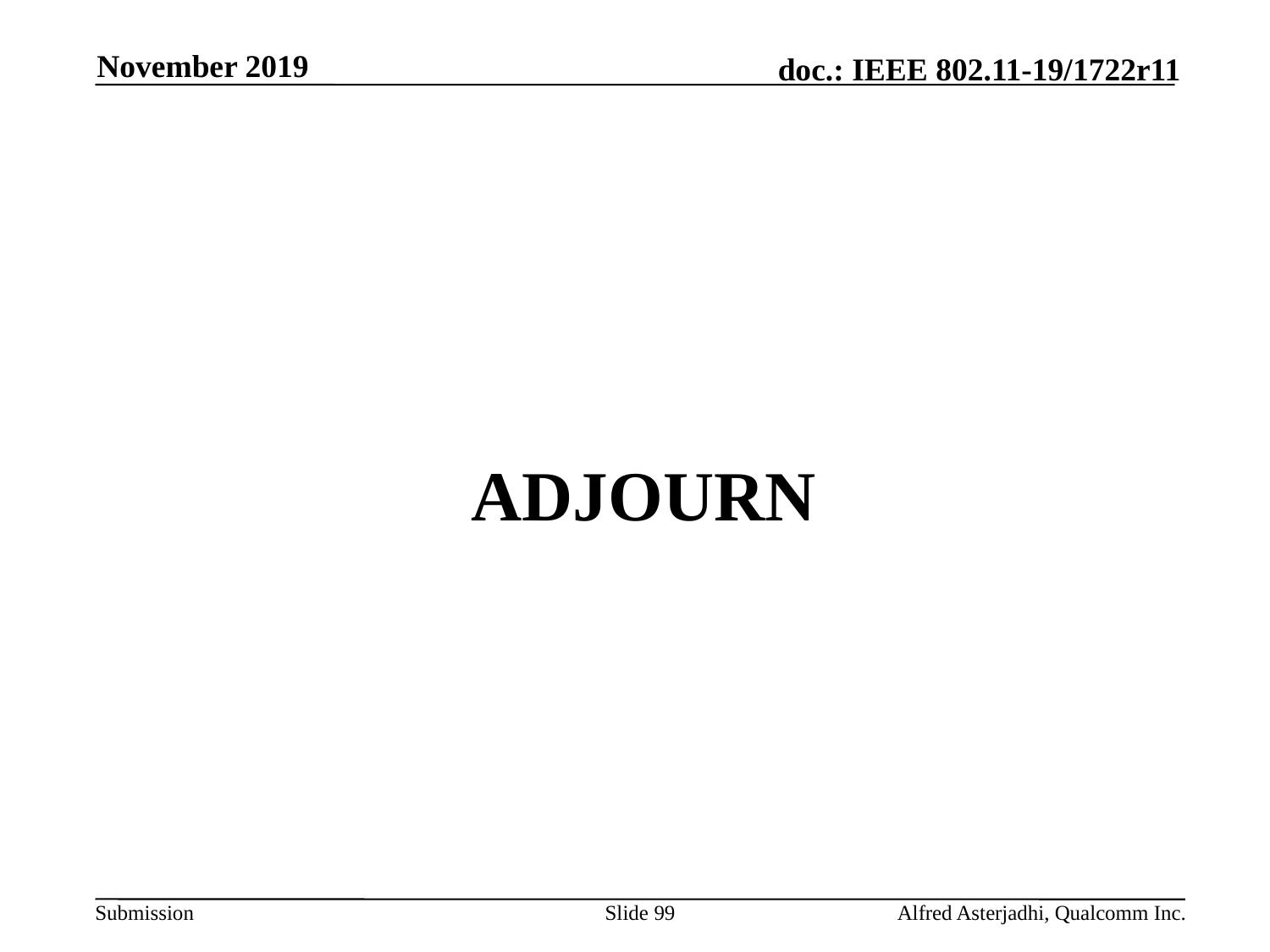

November 2019
# adjourn
Slide 99
Alfred Asterjadhi, Qualcomm Inc.